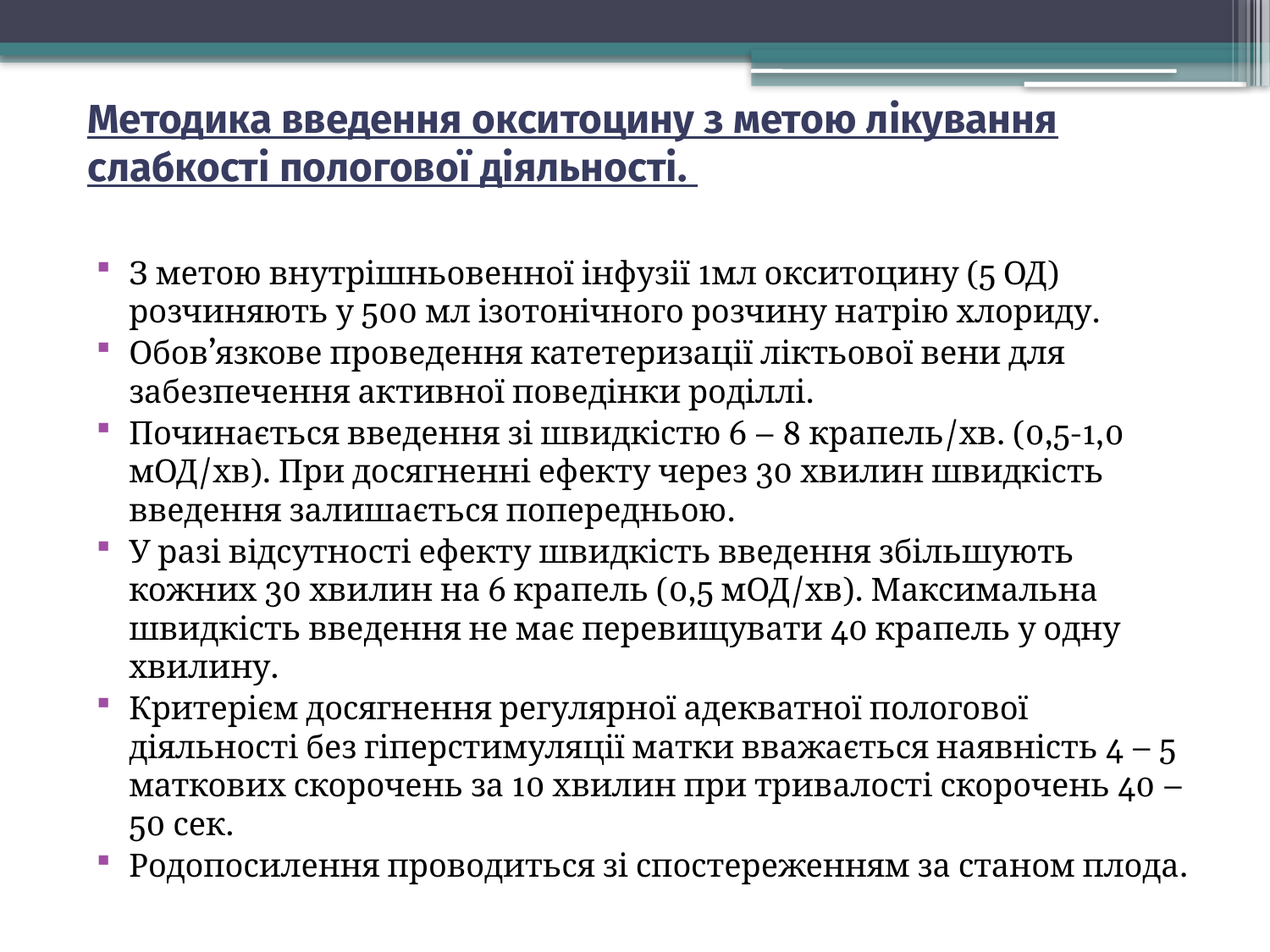

# Методика введення окситоцину з метою лікування слабкості пологової діяльності.
З метою внутрішньовенної інфузії 1мл окситоцину (5 ОД) розчиняють у 500 мл ізотонічного розчину натрію хлориду.
Обов’язкове проведення катетеризації ліктьової вени для забезпечення активної поведінки роділлі.
Починається введення зі швидкістю 6 – 8 крапель/хв. (0,5-1,0 мОД/хв). При досягненні ефекту через 30 хвилин швидкість введення залишається попередньою.
У разі відсутності ефекту швидкість введення збільшують кожних 30 хвилин на 6 крапель (0,5 мОД/хв). Максимальна швидкість введення не має перевищувати 40 крапель у одну хвилину.
Критерієм досягнення регулярної адекватної пологової діяльності без гіперстимуляції матки вважається наявність 4 – 5 маткових скорочень за 10 хвилин при тривалості скорочень 40 – 50 сек.
Родопосилення проводиться зі спостереженням за станом плода.